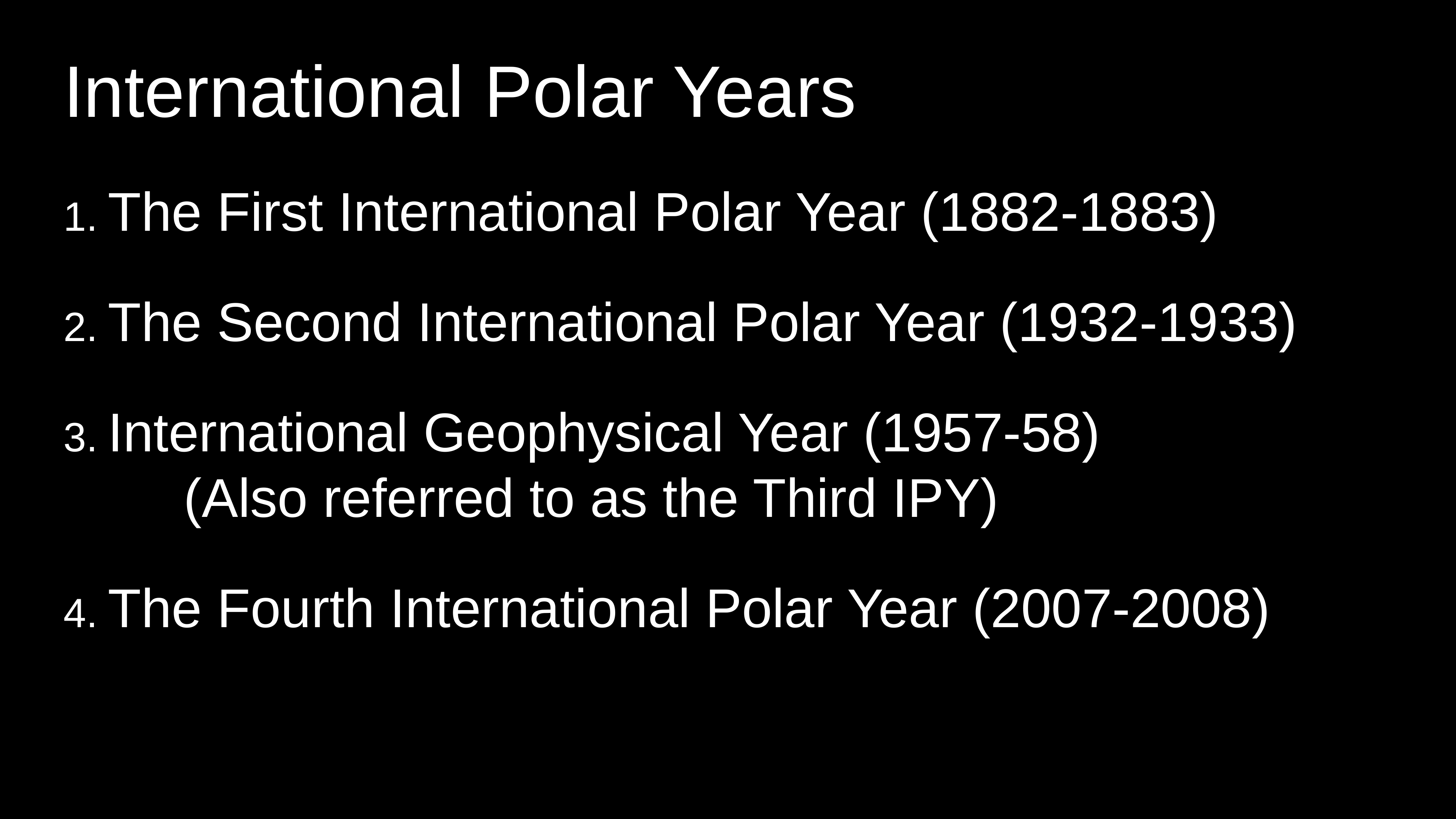

International Polar Years
The First International Polar Year (1882-1883)
The Second International Polar Year (1932-1933)
International Geophysical Year (1957-58)
     (Also referred to as the Third IPY)
The Fourth International Polar Year (2007-2008)